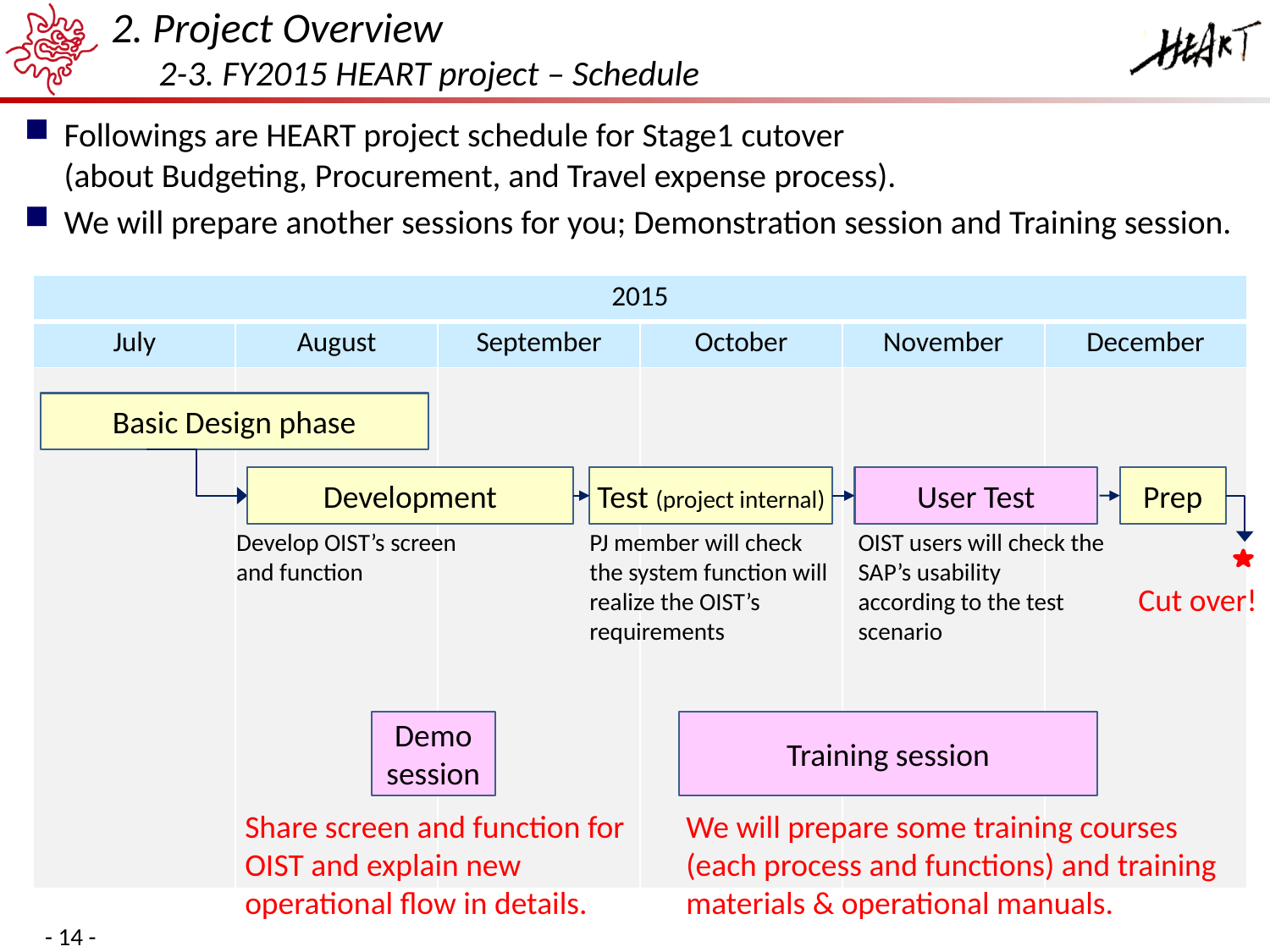

# 2. Project Overview 2-3. FY2015 HEART project – Schedule
Followings are HEART project schedule for Stage1 cutover
(about Budgeting, Procurement, and Travel expense process).
We will prepare another sessions for you; Demonstration session and Training session.
| 2015 |  |  |  |  |  |
| --- | --- | --- | --- | --- | --- |
| July | August | September | October | November | December |
|  |  |  |  |  |  |
Basic Design phase
Development
Test (project internal)
User Test
Prep
Develop OIST’s screen
and function
PJ member will check
the system function will realize the OIST’s  requirements
OIST users will check the SAP’s usability
according to the test scenario

Cut over!
Demo session
Training session
Share screen and function for OIST and explain new operational flow in details.
We will prepare some training courses (each process and functions) and training materials & operational manuals.